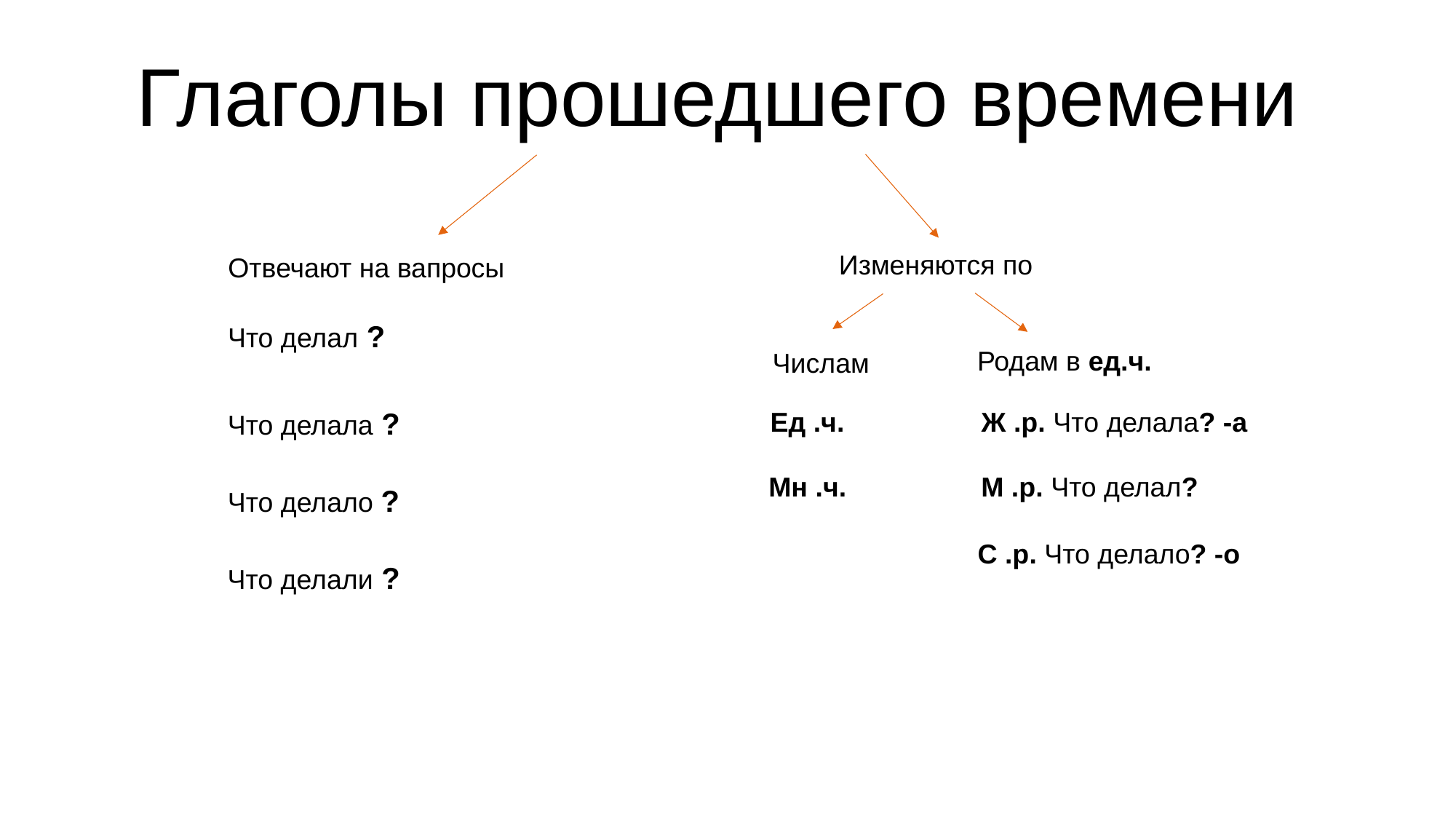

Глаголы прошедшего времени
Изменяются по
Отвечают на вапросы
Что делал ?
Родам в ед.ч.
Числам
Что делала ?
Ж .р. Что делала? -а
Ед .ч.
М .р. Что делал?
Мн .ч.
Что делало ?
С .р. Что делало? -о
Что делали ?